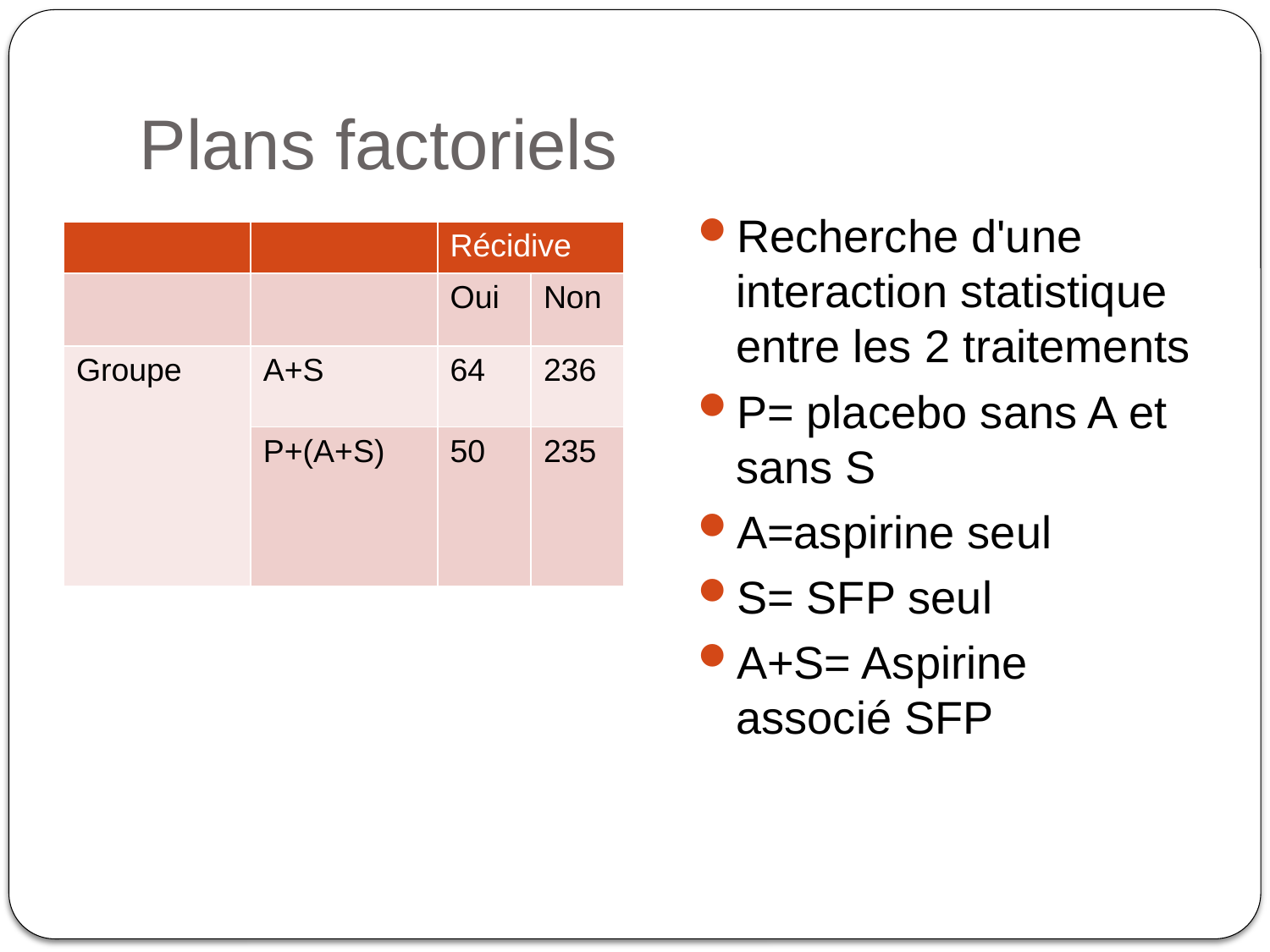

# Plans factoriels
Recherche d'une interaction statistique entre les 2 traitements
P= placebo sans A et sans S
A=aspirine seul
S= SFP seul
A+S= Aspirine associé SFP
|  |  | Récidive |  |
| --- | --- | --- | --- |
|  |  | Oui | Non |
| Groupe | A+S | 64 | 236 |
|  | P+(A+S) | 50 | 235 |